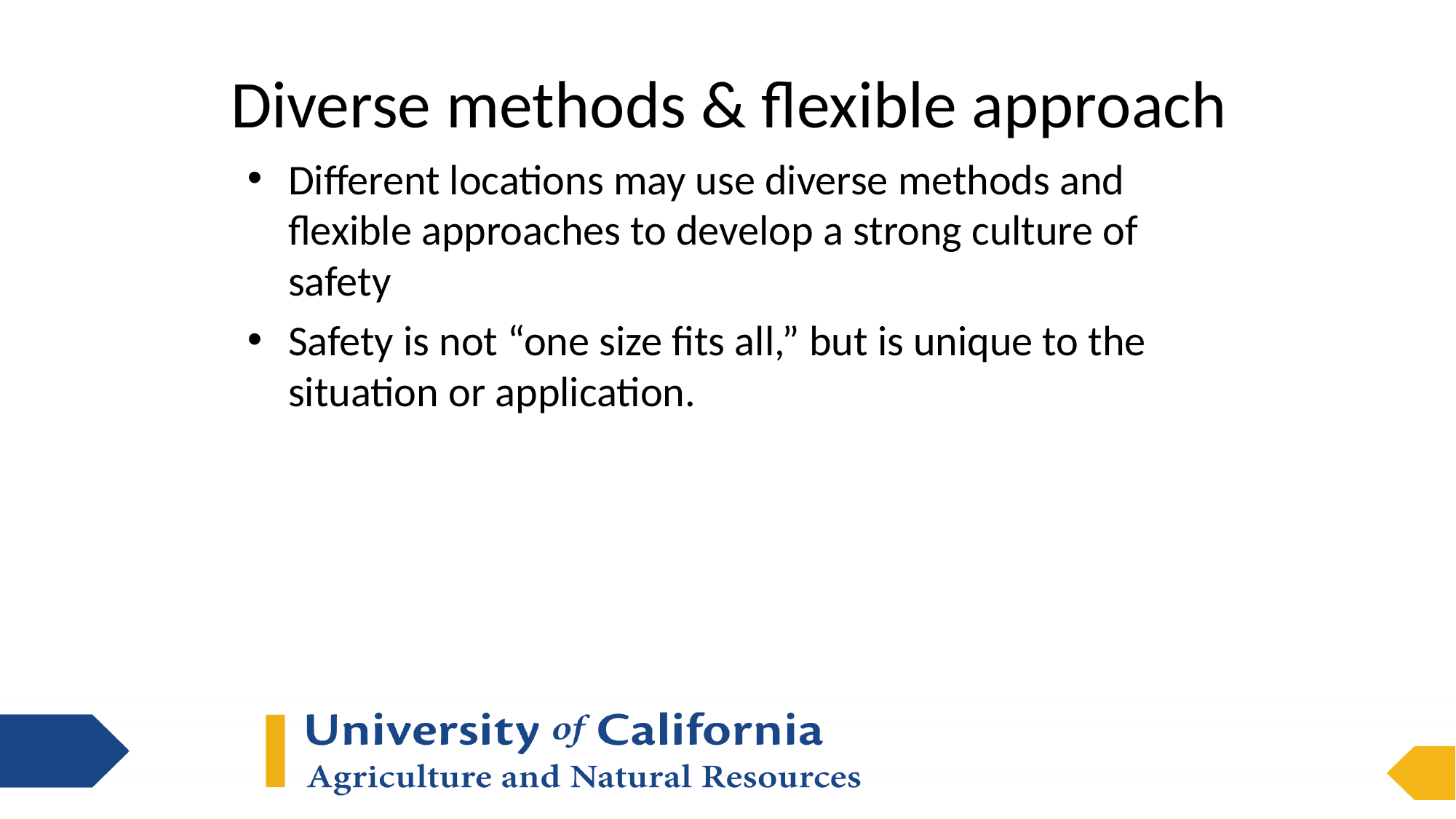

# Diverse methods & flexible approach
Different locations may use diverse methods and flexible approaches to develop a strong culture of safety
Safety is not “one size fits all,” but is unique to the situation or application.